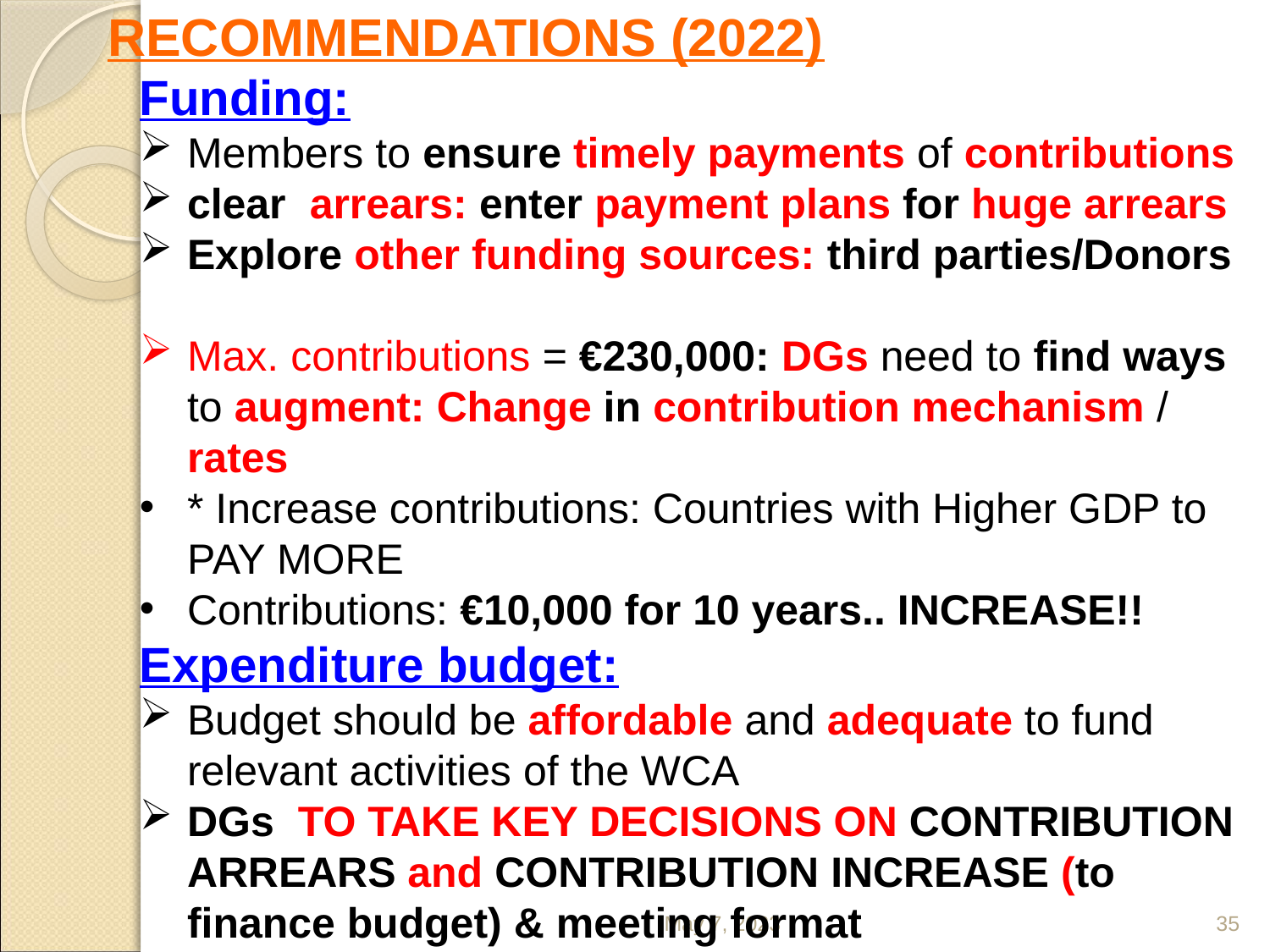

RECOMMENDATIONS (2022)
Funding:
Members to ensure timely payments of contributions
clear  arrears: enter payment plans for huge arrears
Explore other funding sources: third parties/Donors

Max. contributions = €230,000: DGs need to find ways to augment: Change in contribution mechanism / rates
* Increase contributions: Countries with Higher GDP to PAY MORE
Contributions: €10,000 for 10 years.. INCREASE!!
Expenditure budget:
Budget should be affordable and adequate to fund relevant activities of the WCA
DGs  TO TAKE KEY DECISIONS ON CONTRIBUTION ARREARS and CONTRIBUTION INCREASE (to finance budget) & meeting format

May 7, 2023
35